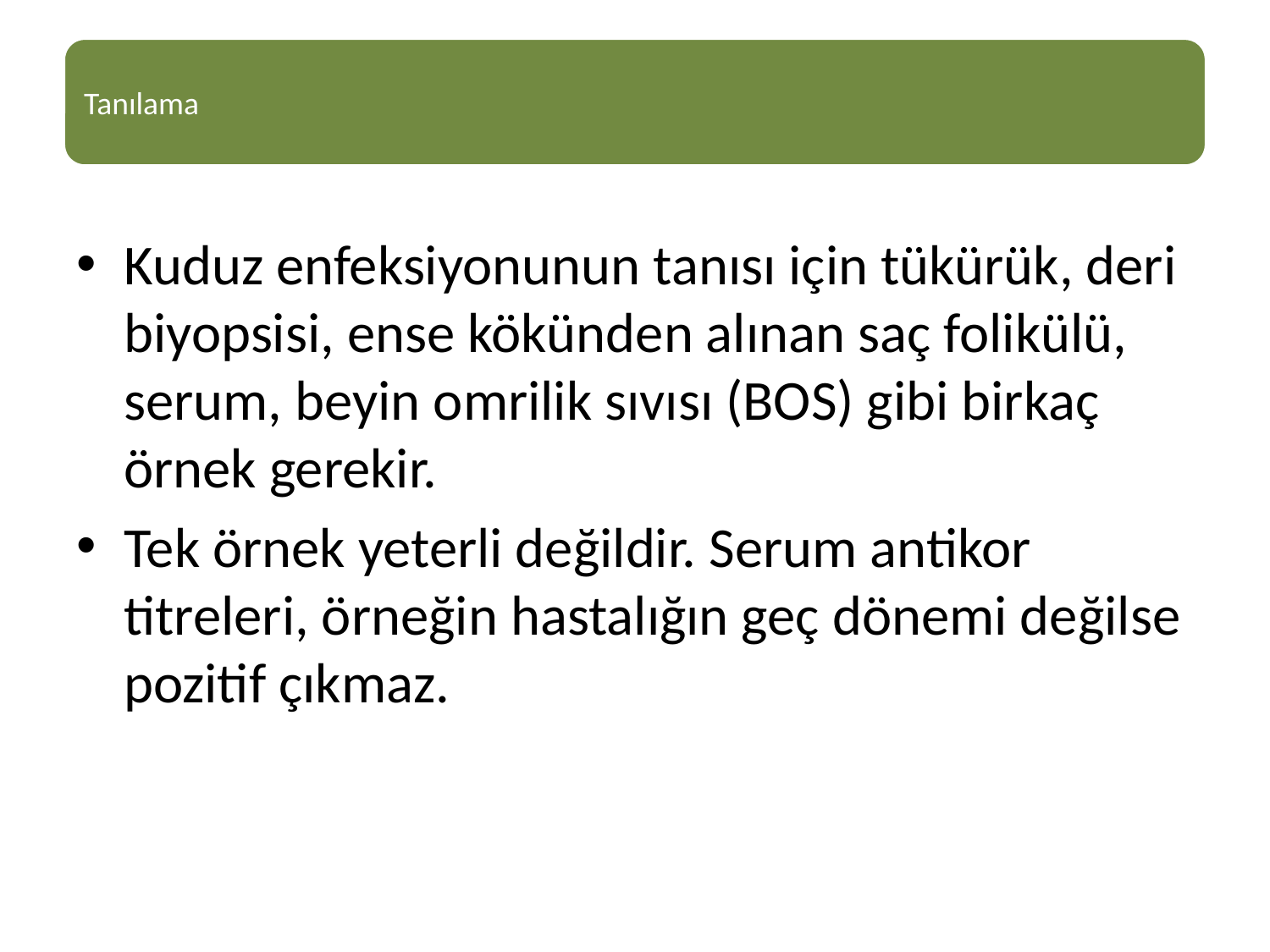

Tanılama
Kuduz enfeksiyonunun tanısı için tükürük, deri biyopsisi, ense kökünden alınan saç folikülü, serum, beyin omrilik sıvısı (BOS) gibi birkaç örnek gerekir.
Tek örnek yeterli değildir. Serum antikor titreleri, örneğin hastalığın geç dönemi değilse pozitif çıkmaz.